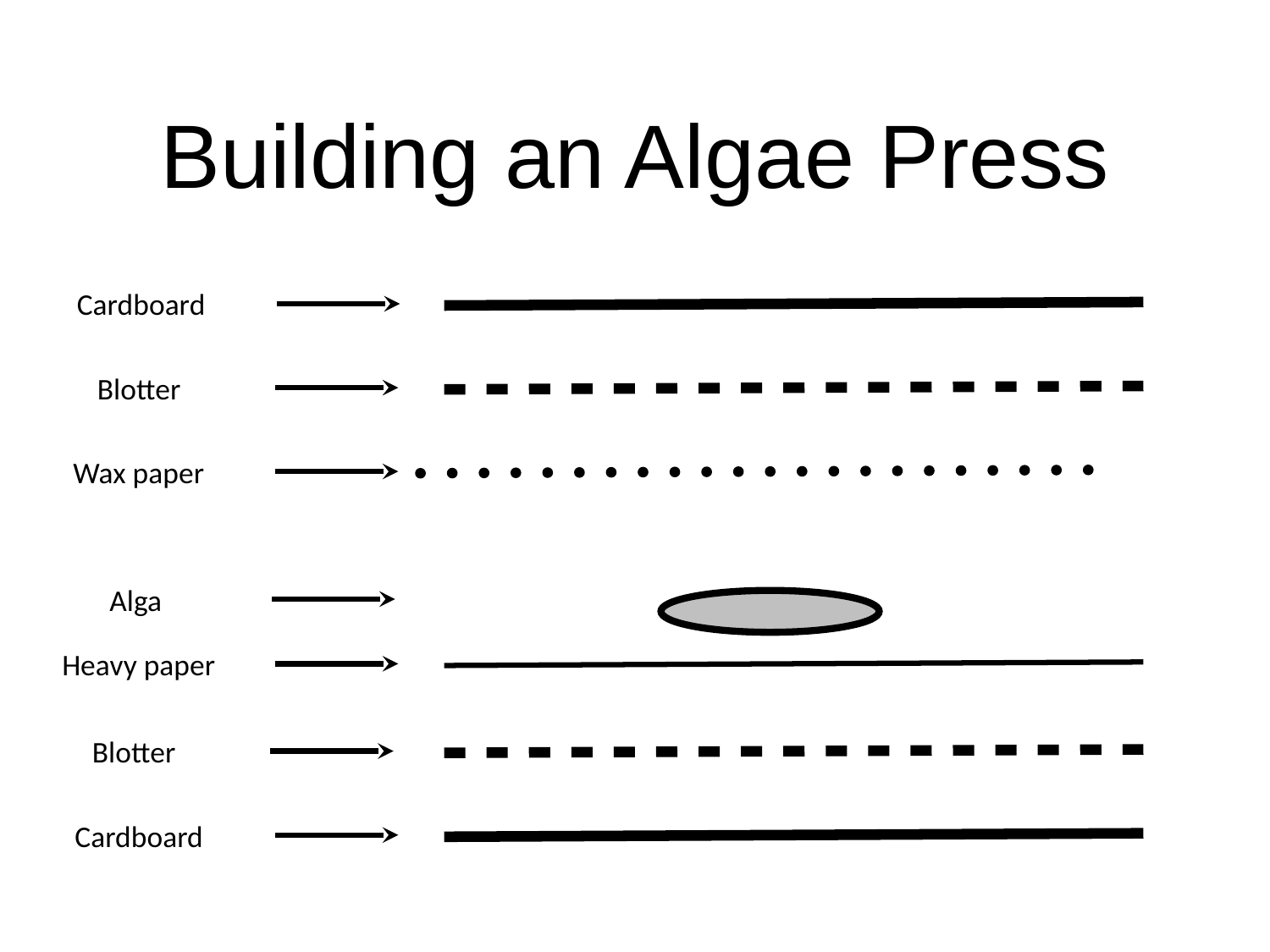

# Building an Algae Press
Cardboard

Blotter

Wax paper

Alga

Heavy paper

Blotter

Cardboard